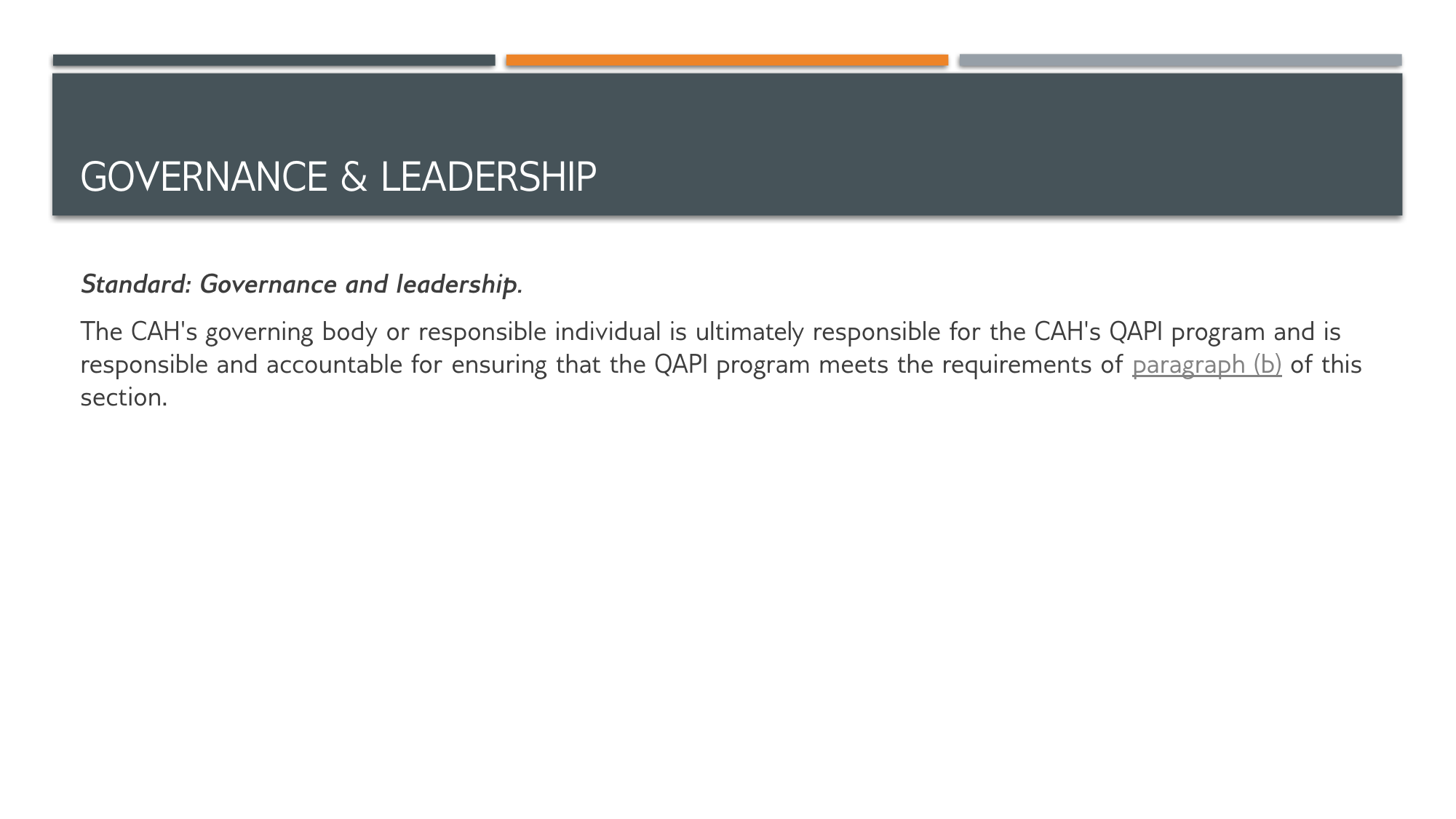

# Governance & Leadership
Standard: Governance and leadership.
The CAH's governing body or responsible individual is ultimately responsible for the CAH's QAPI program and is responsible and accountable for ensuring that the QAPI program meets the requirements of paragraph (b) of this section.